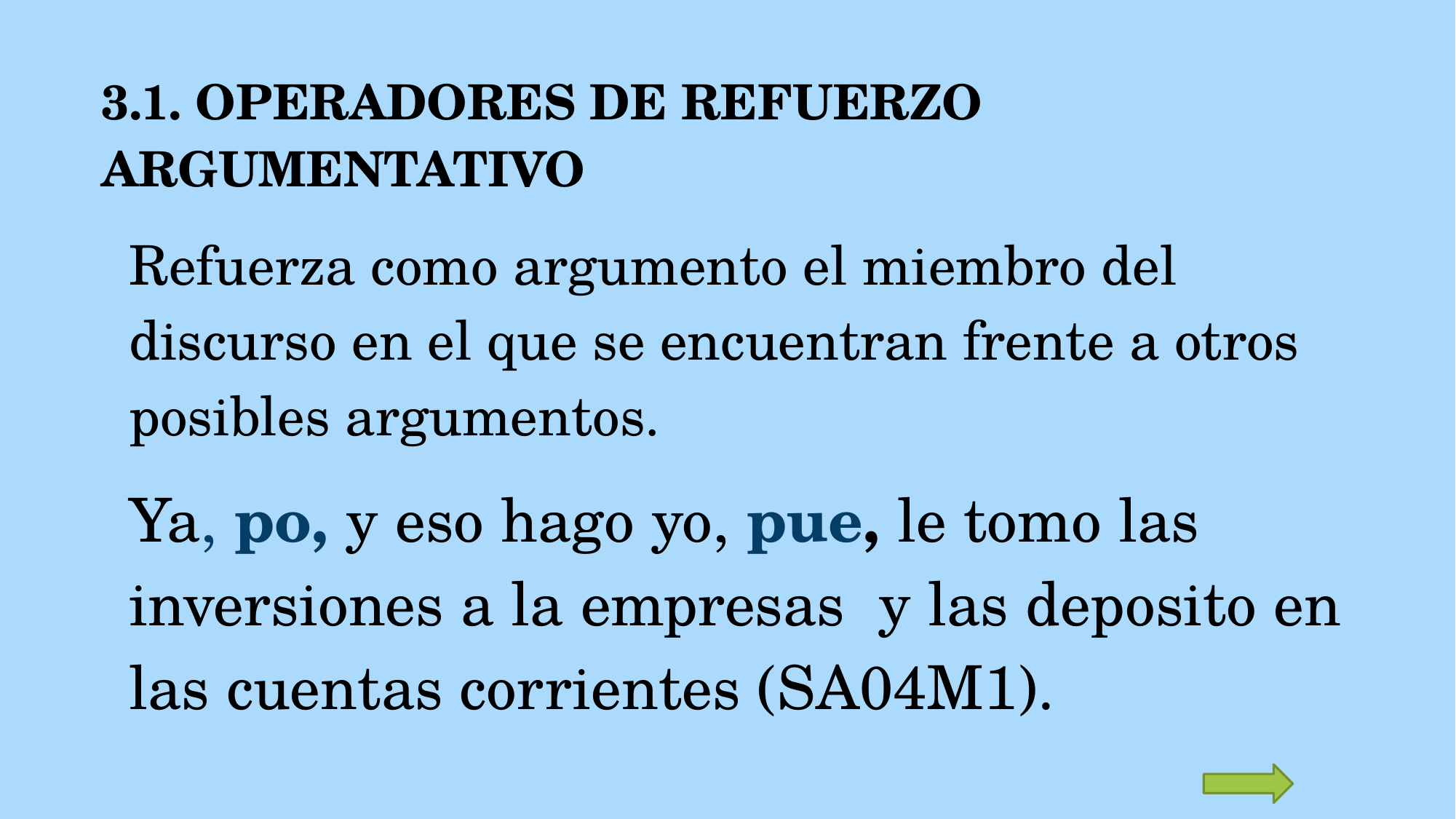

3.1. OPERADORES DE REFUERZO ARGUMENTATIVO
Refuerza como argumento el miembro del discurso en el que se encuentran frente a otros posibles argumentos.
Ya, po, y eso hago yo, pue, le tomo las inversiones a la empresas  y las deposito en las cuentas corrientes (SA04M1).